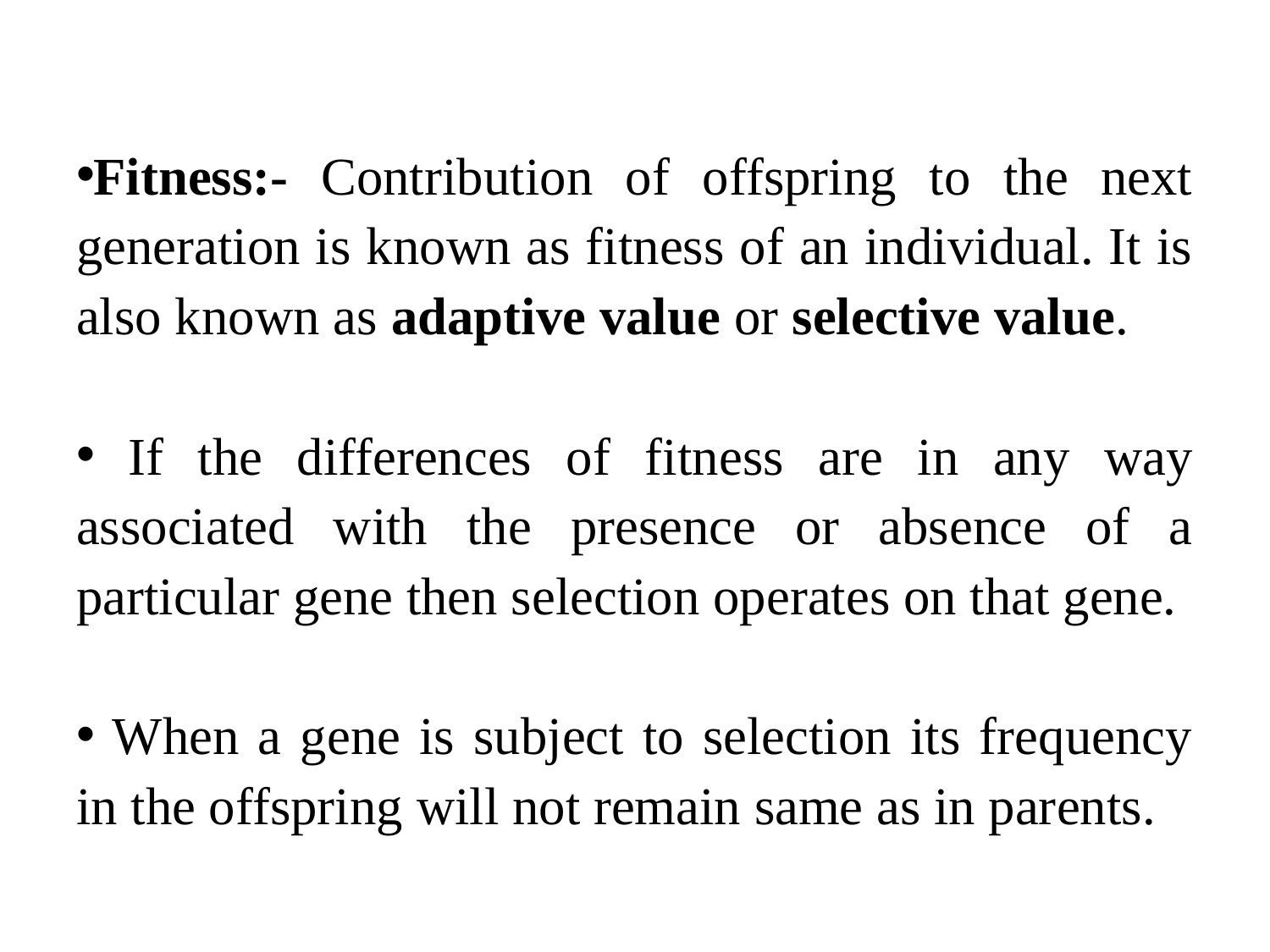

Fitness:- Contribution of offspring to the next generation is known as fitness of an individual. It is also known as adaptive value or selective value.

 If the differences of fitness are in any way associated with the presence or absence of a particular gene then selection operates on that gene.

 When a gene is subject to selection its frequency in the offspring will not remain same as in parents.